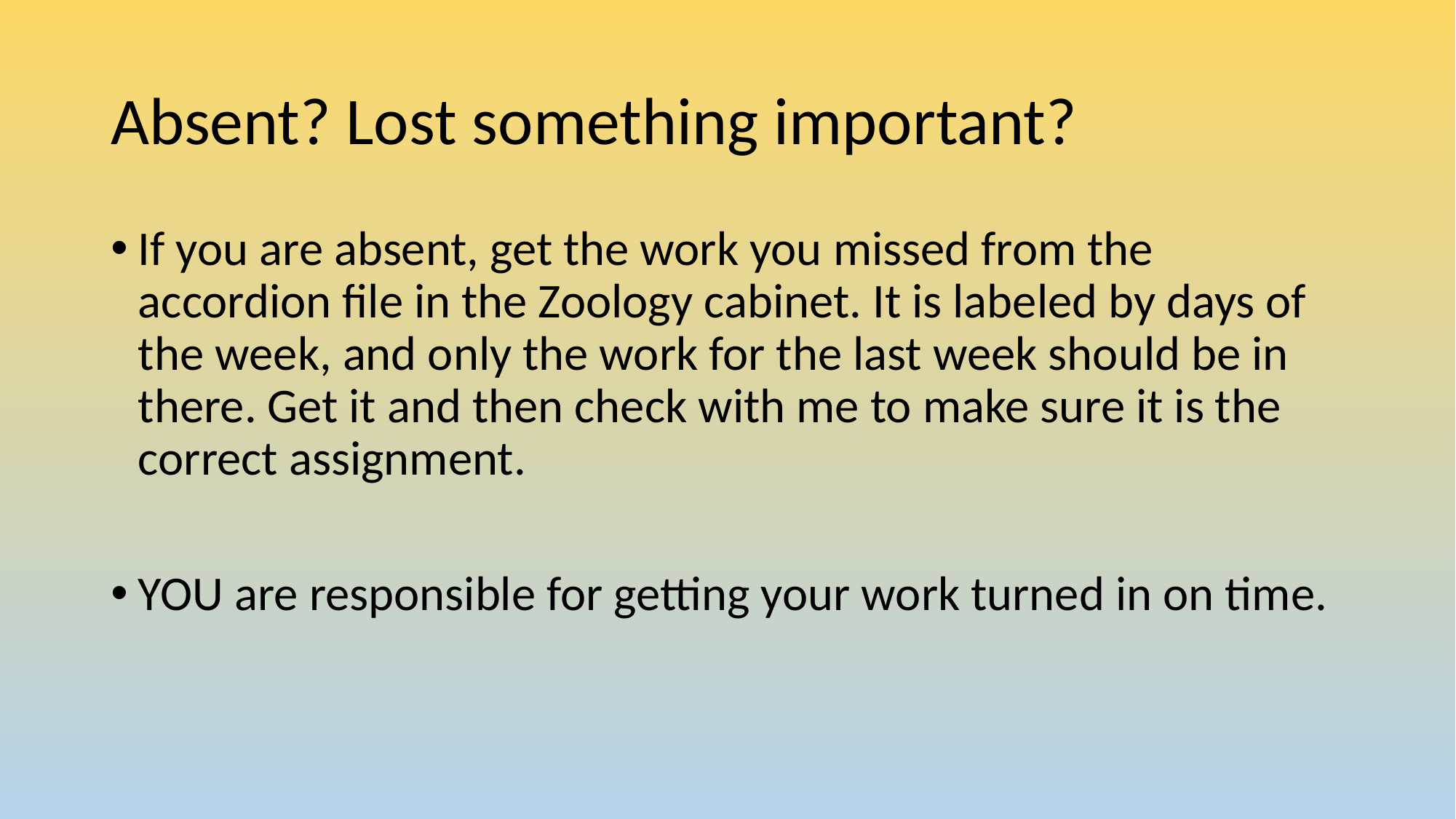

# Absent? Lost something important?
If you are absent, get the work you missed from the accordion file in the Zoology cabinet. It is labeled by days of the week, and only the work for the last week should be in there. Get it and then check with me to make sure it is the correct assignment.

YOU are responsible for getting your work turned in on time.